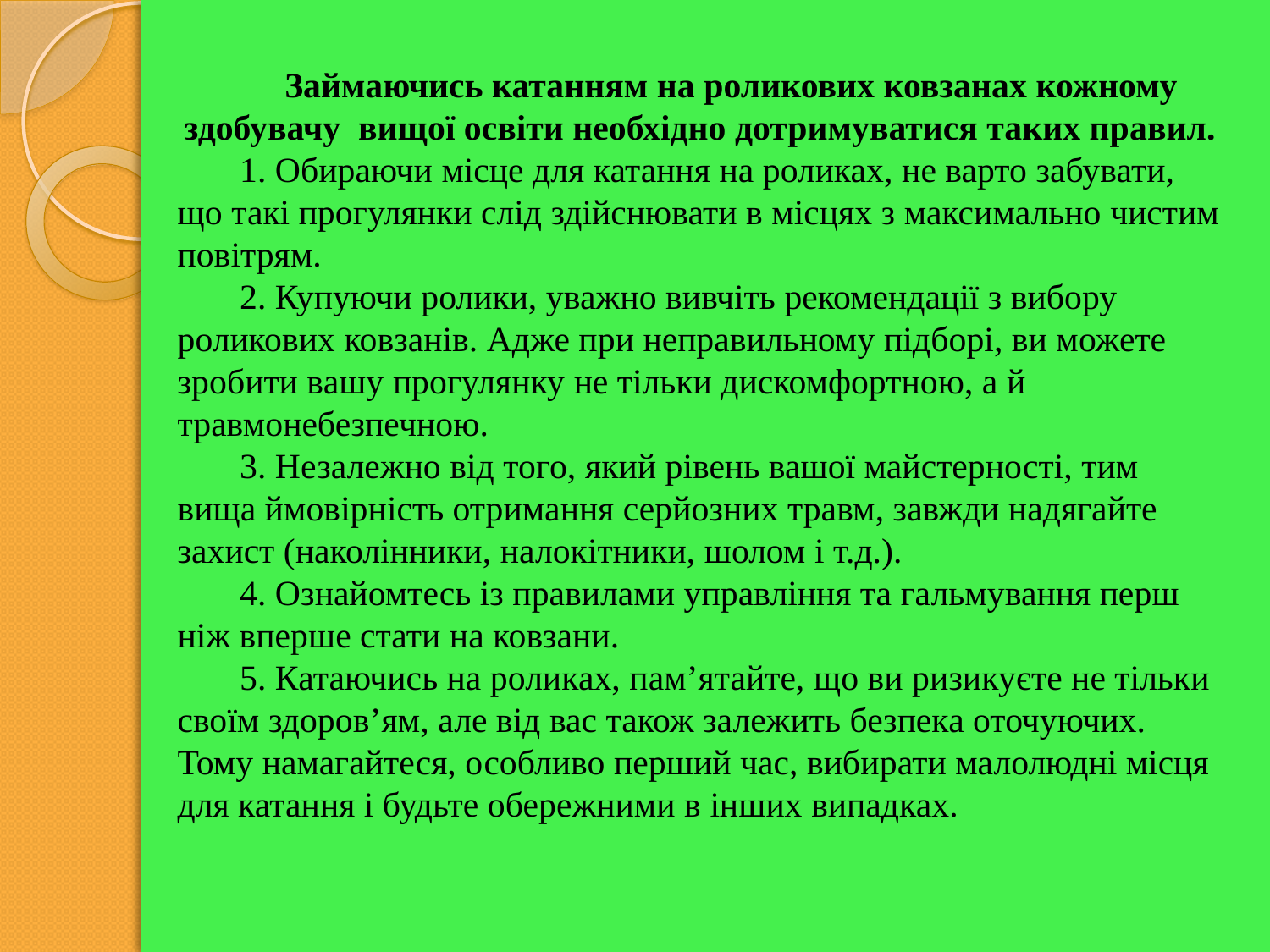

Займаючись катанням на роликових ковзанах кожному здобувачу  вищої освіти необхідно дотримуватися таких правил.
1. Обираючи місце для катання на роликах, не варто забувати, що такі прогулянки слід здійснювати в місцях з максимально чистим повітрям.
2. Купуючи ролики, уважно вивчіть рекомендації з вибору роликових ковзанів. Адже при неправильному під­борі, ви можете зробити вашу прогулянку не тільки дискомфортною, а й травмонебезпечною.
3. Незалежно від того, який рівень вашої майстерності, тим вища ймовірність отримання серйозних травм, завжди надягайте захист (наколінники, налокітники, шолом і т.д.).
4. Ознайомтесь із правилами управління та гальмування перш ніж вперше стати на ковзани.
5. Катаючись на роликах, пам’ятайте, що ви ризикуєте не тільки своїм здоров’ям, але від вас також залежить безпека оточуючих. Тому намагайтеся, особливо перший час, виби­рати малолюдні місця для катання і будьте обережними в інших випадках.